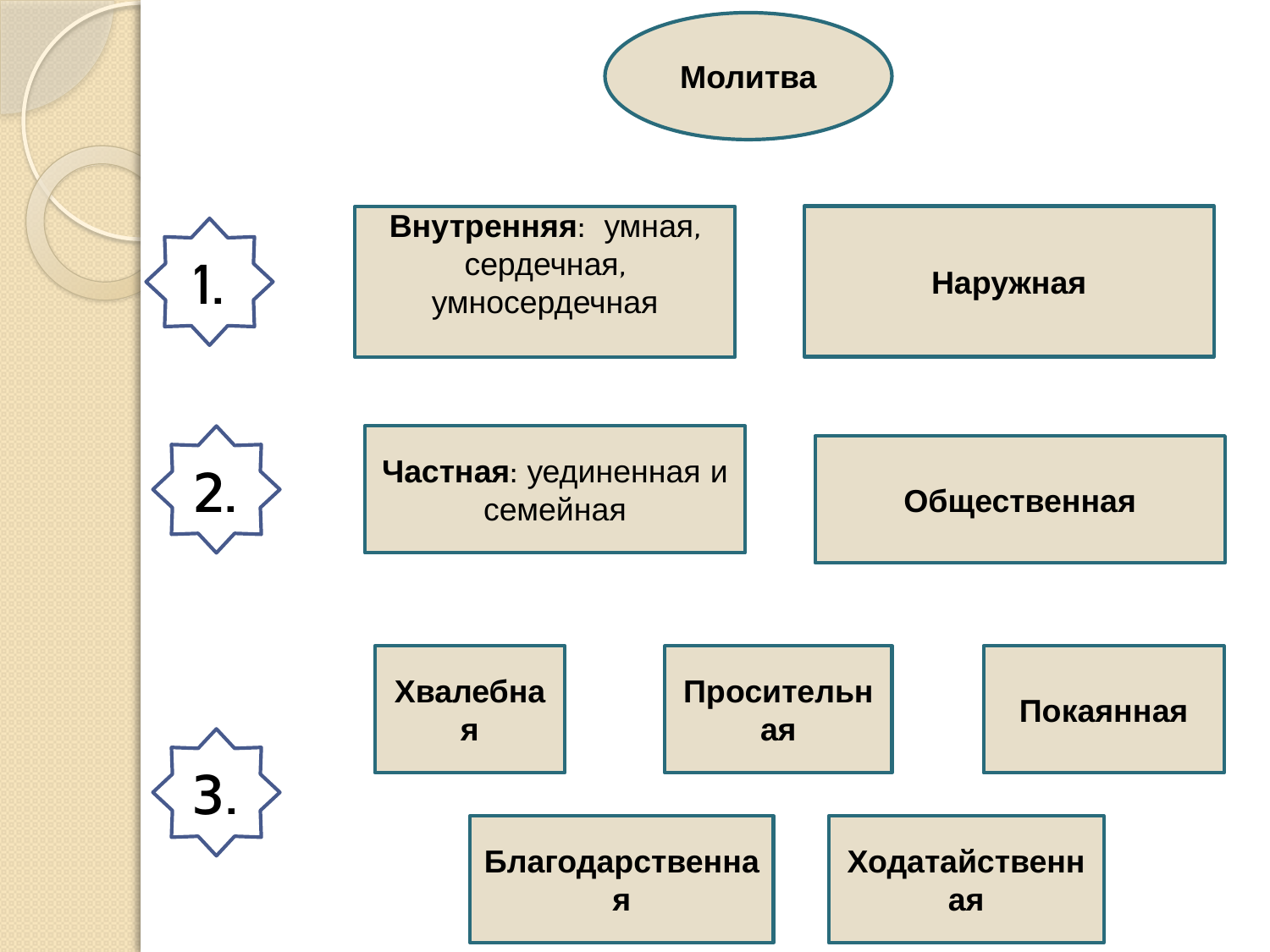

Молитва
Наружная
Внутренняя:  умная, сердечная, умносердечная

1.
2.
Частная: уединенная и семейная
Общественная
Хвалебная
Просительная
Покаянная
3.
Благодарственная
Ходатайственная